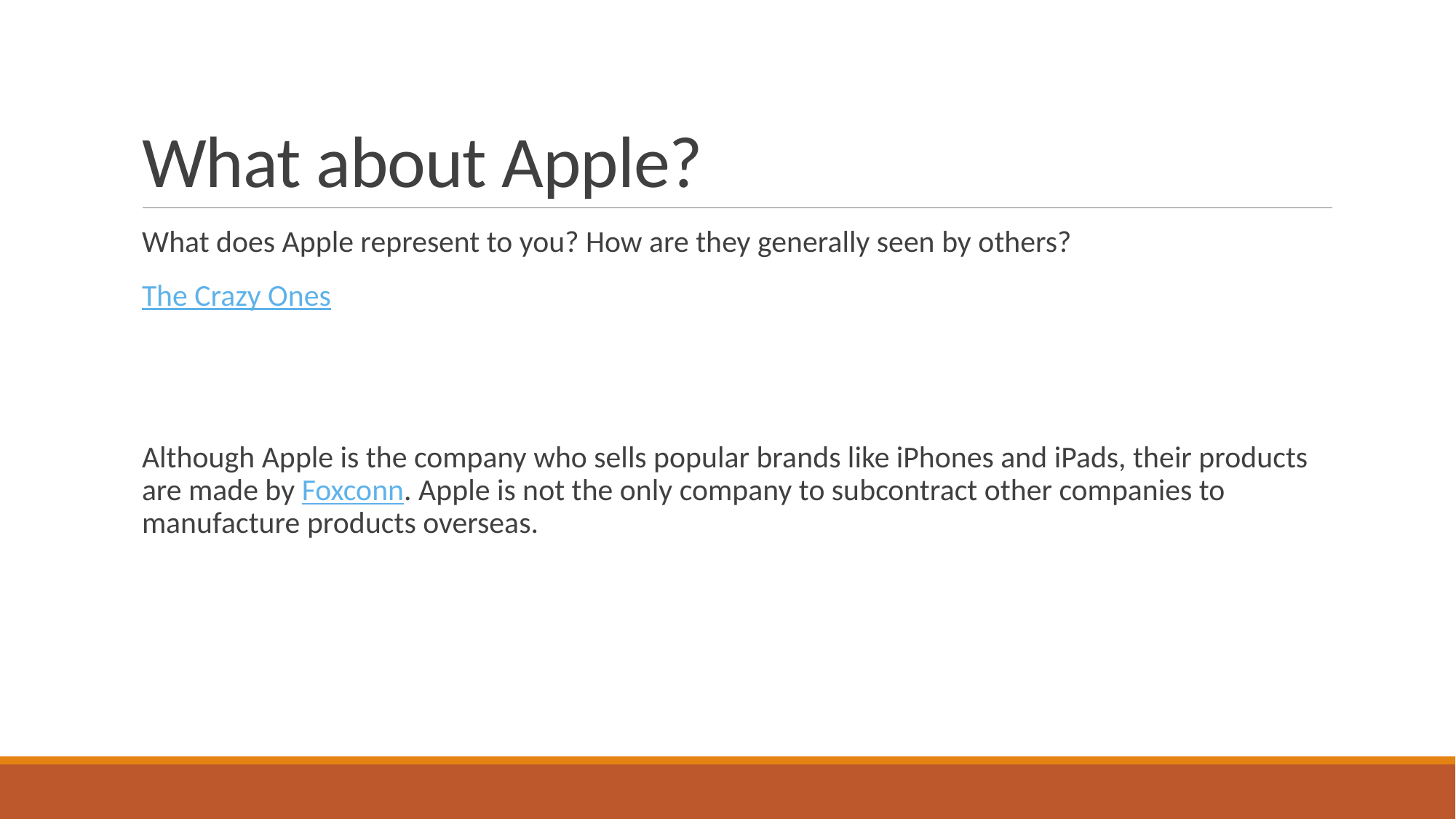

# What about Apple?
What does Apple represent to you? How are they generally seen by others?
The Crazy Ones

Although Apple is the company who sells popular brands like iPhones and iPads, their products are made by Foxconn. Apple is not the only company to subcontract other companies to manufacture products overseas.